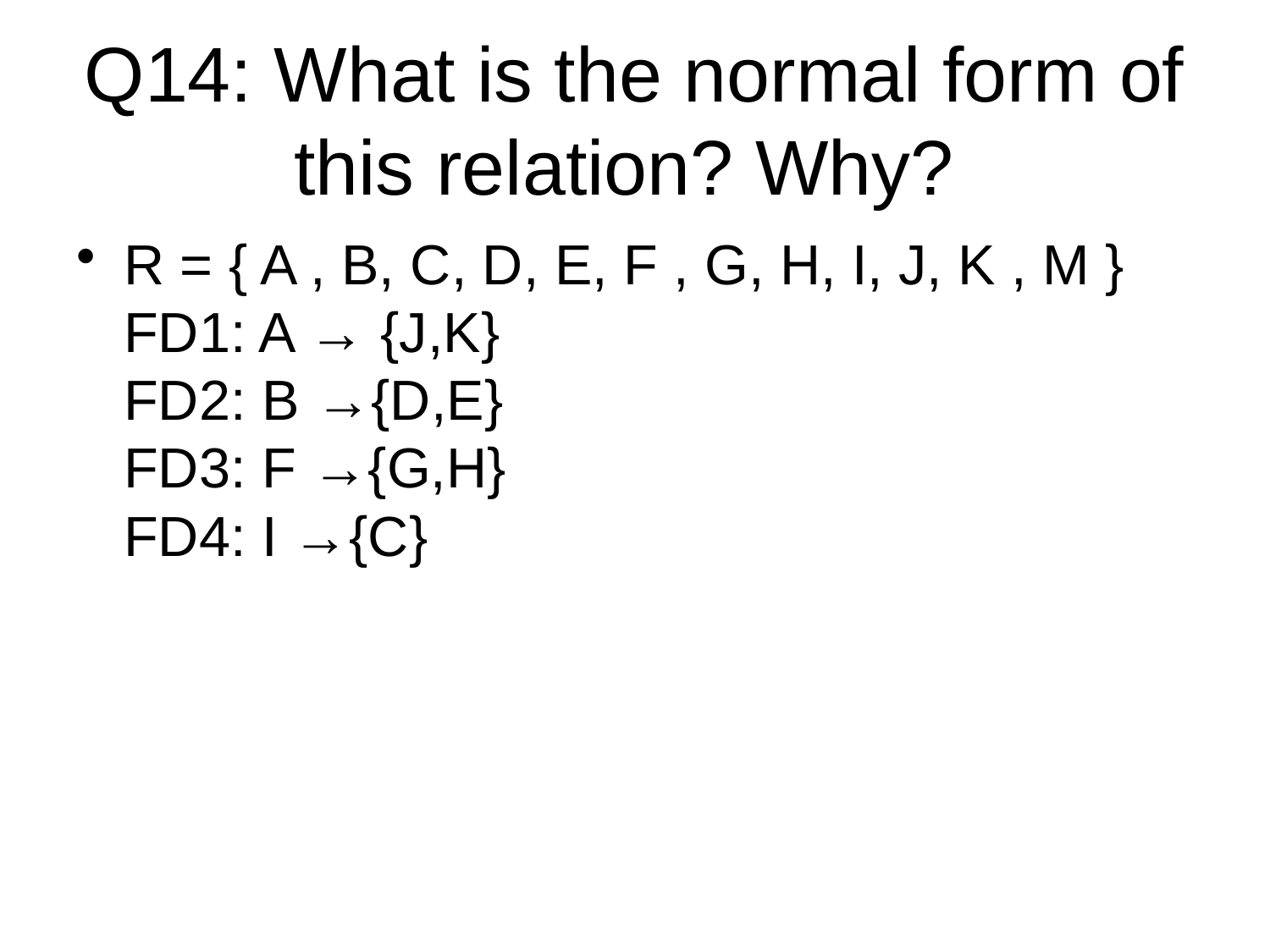

# Q14: What is the normal form of this relation? Why?
R = { A , B, C, D, E, F , G, H, I, J, K , M }
FD1: A → {J,K}
FD2: B →{D,E}
FD3: F →{G,H}
FD4: I →{C}